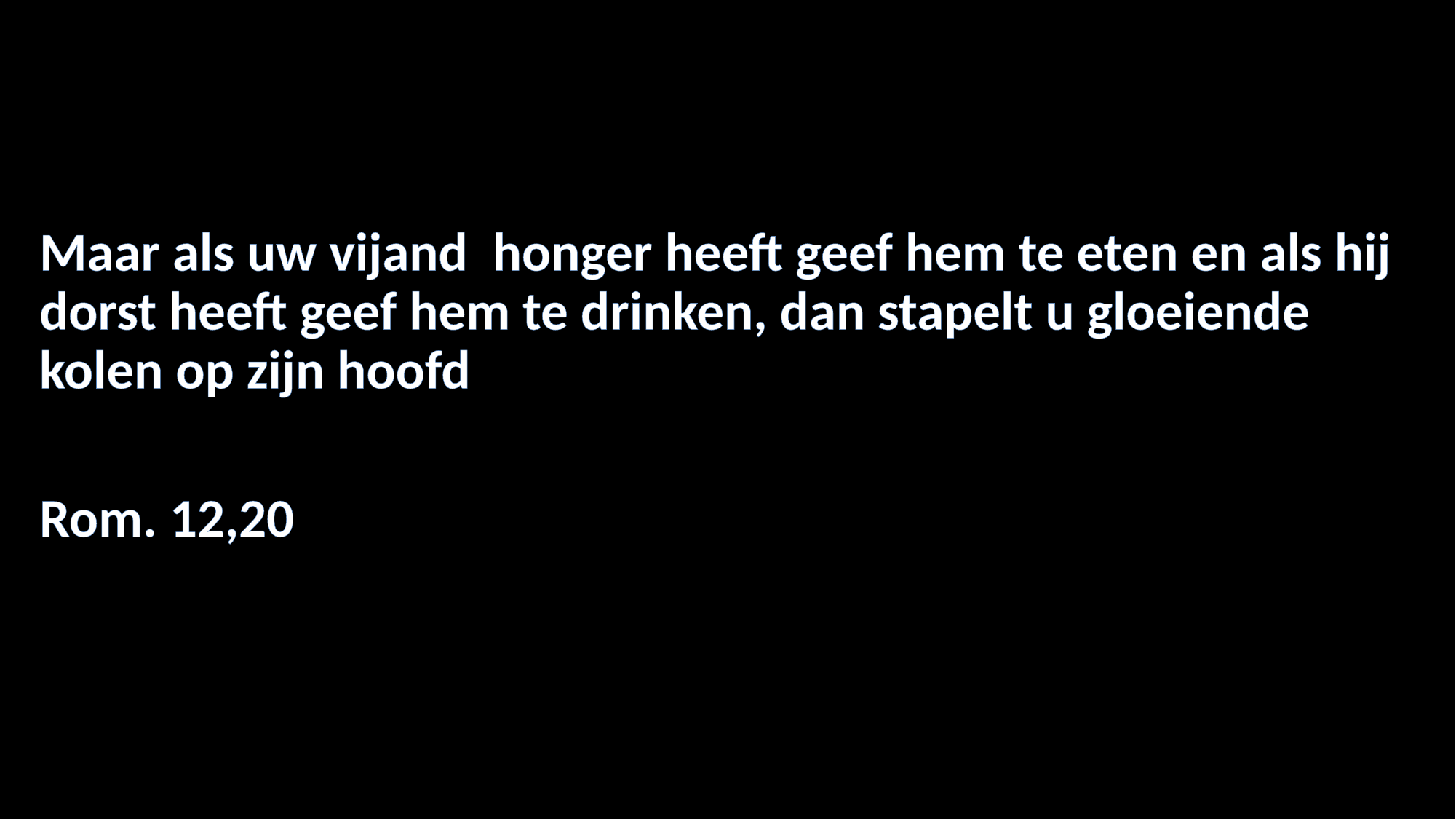

#
Maar als uw vijand  honger heeft geef hem te eten en als hij dorst heeft geef hem te drinken, dan stapelt u gloeiende kolen op zijn hoofd

Rom. 12,20